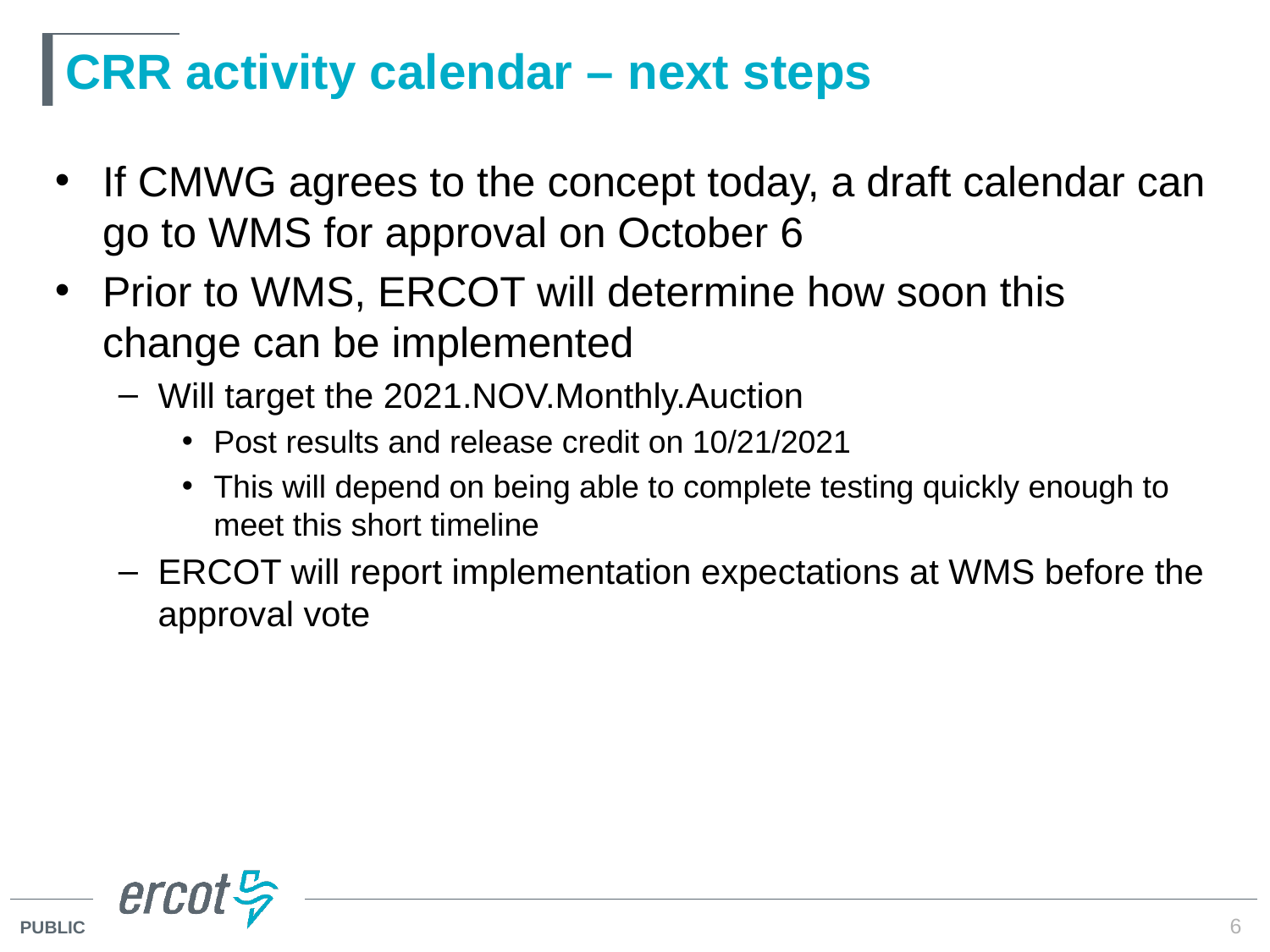

# CRR activity calendar – next steps
If CMWG agrees to the concept today, a draft calendar can go to WMS for approval on October 6
Prior to WMS, ERCOT will determine how soon this change can be implemented
Will target the 2021.NOV.Monthly.Auction
Post results and release credit on 10/21/2021
This will depend on being able to complete testing quickly enough to meet this short timeline
ERCOT will report implementation expectations at WMS before the approval vote

6